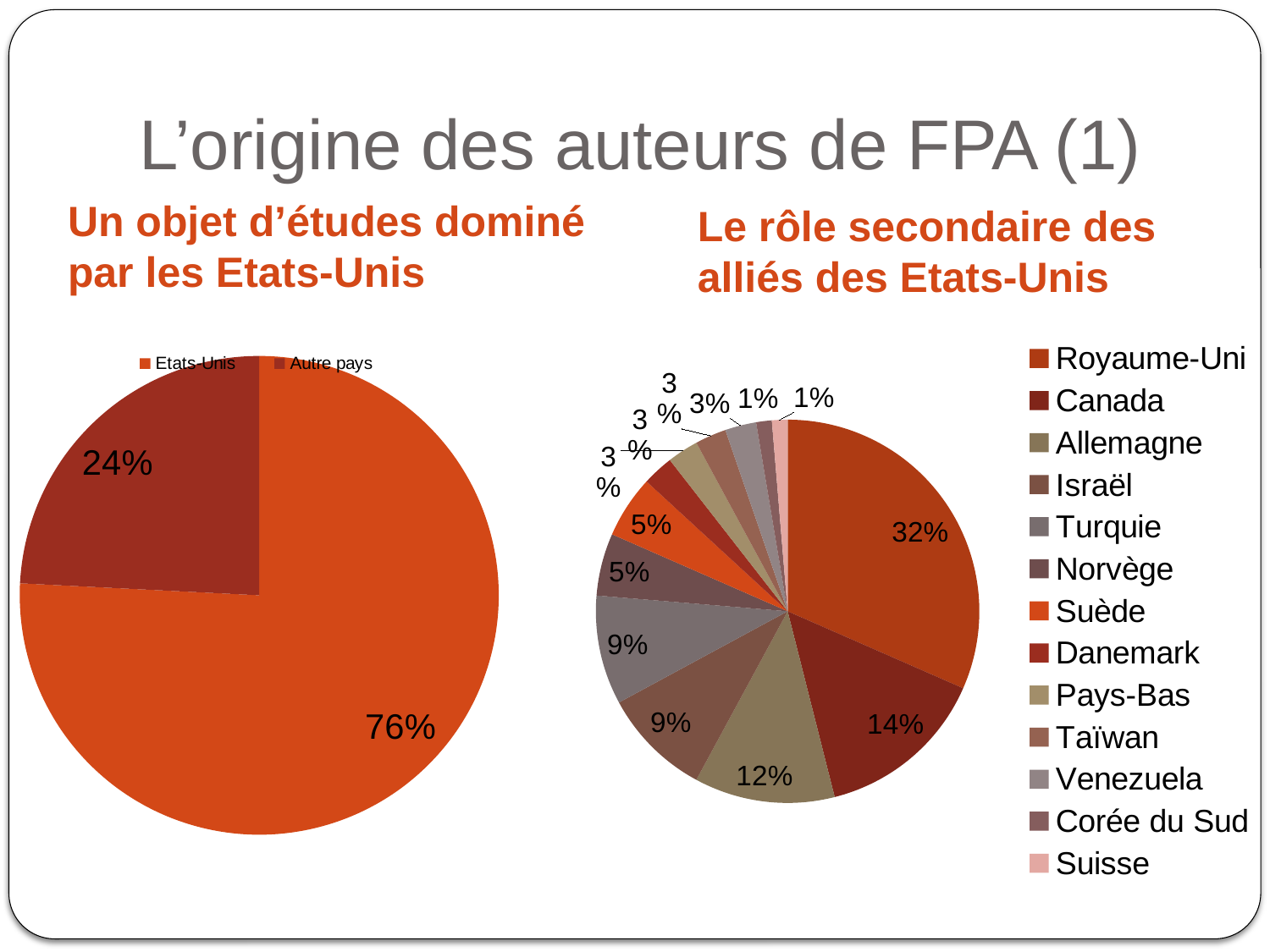

# L’origine des auteurs de FPA (1)
Un objet d’études dominé par les Etats-Unis
Le rôle secondaire des alliés des Etats-Unis

### Chart

| Category |  |
|---|---|
| Etats-Unis | 119.0 |
| Autre pays | 38.0 |

### Chart

| Category |  |
|---|---|
| Royaume-Uni | 12.0 |
| Canada | 5.5 |
| Allemagne | 4.5 |
| Israël | 3.5 |
| Turquie | 3.5 |
| Norvège | 2.0 |
| Suède | 2.0 |
| Danemark | 1.0 |
| Pays-Bas | 1.0 |
| Taïwan | 1.0 |
| Venezuela | 1.0 |
| Corée du Sud | 0.5 |
| Suisse | 0.5 |